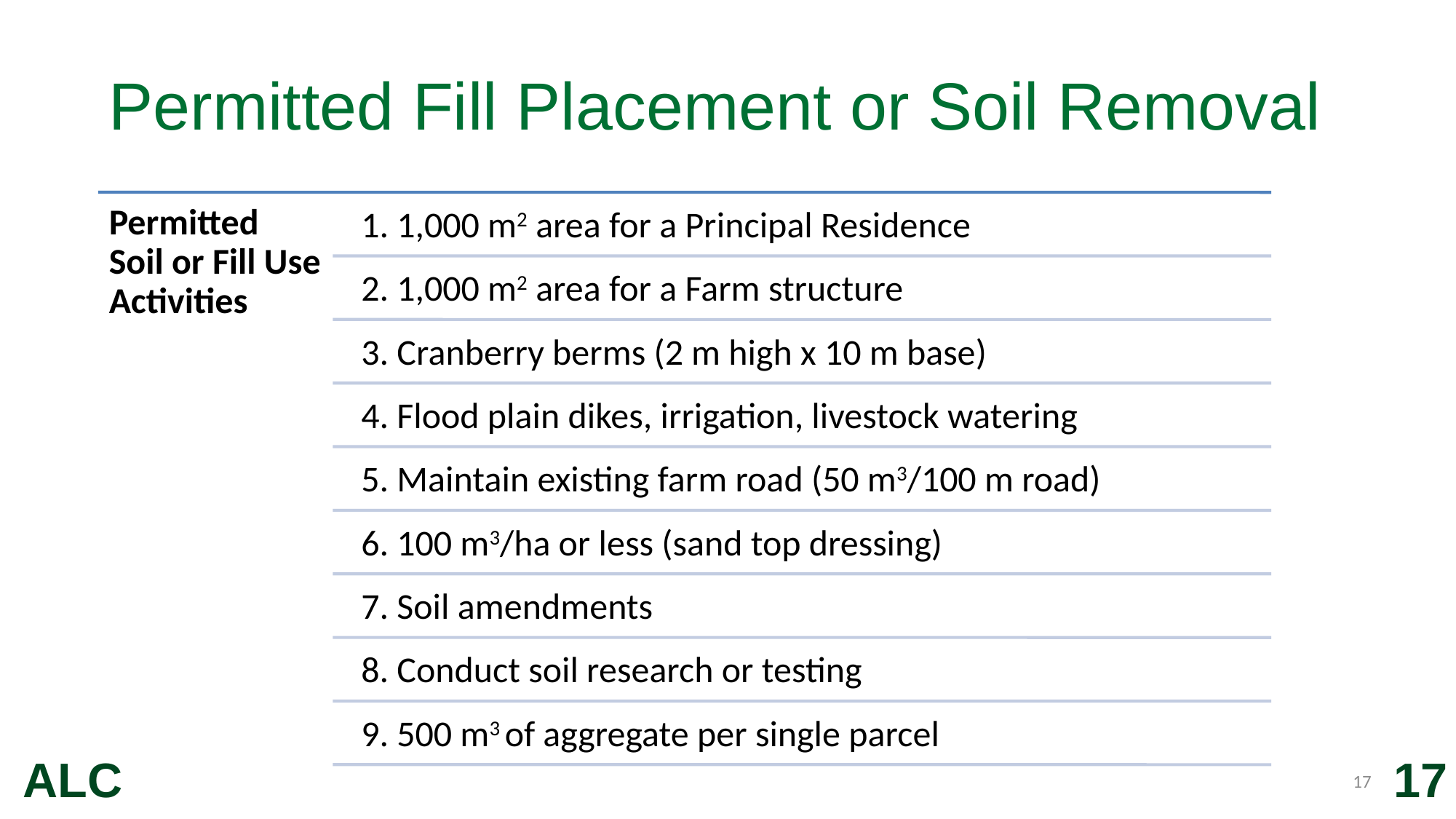

Permitted Fill Placement or Soil Removal
Permitted Soil or Fill Use Activities

1. 1,000 m2 area for a Principal Residence
2. 1,000 m2 area for a Farm structure
3. Cranberry berms (2 m high x 10 m base)
4. Flood plain dikes, irrigation, livestock watering
5. Maintain existing farm road (50 m3/100 m road)
6. 100 m3/ha or less (sand top dressing)
7. Soil amendments
8. Conduct soil research or testing
9. 500 m3 of aggregate per single parcel

17